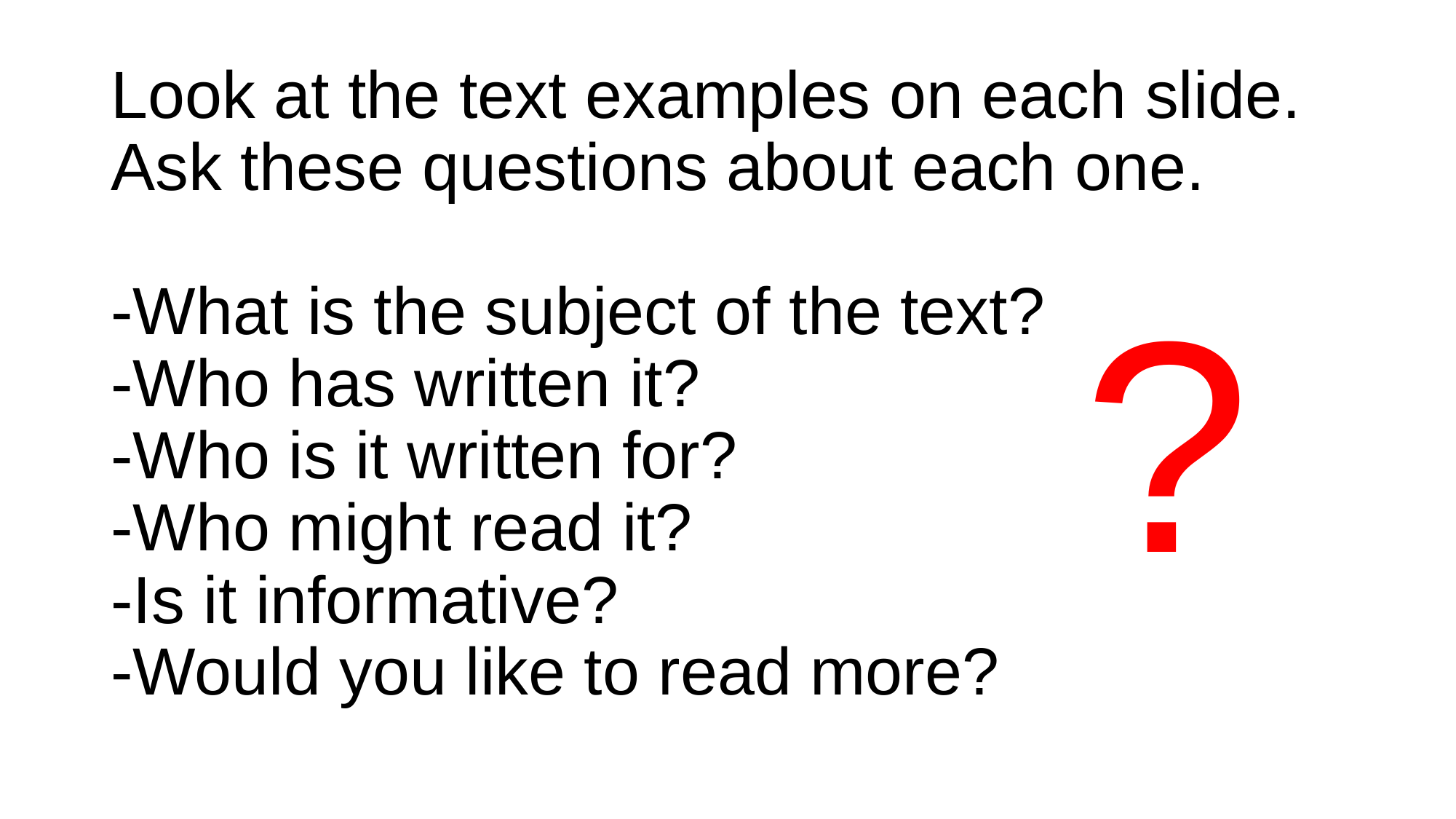

# Look at the text examples on each slide. Ask these questions about each one. -What is the subject of the text? -Who has written it? -Who is it written for? -Who might read it? -Is it informative? -Would you like to read more?
?